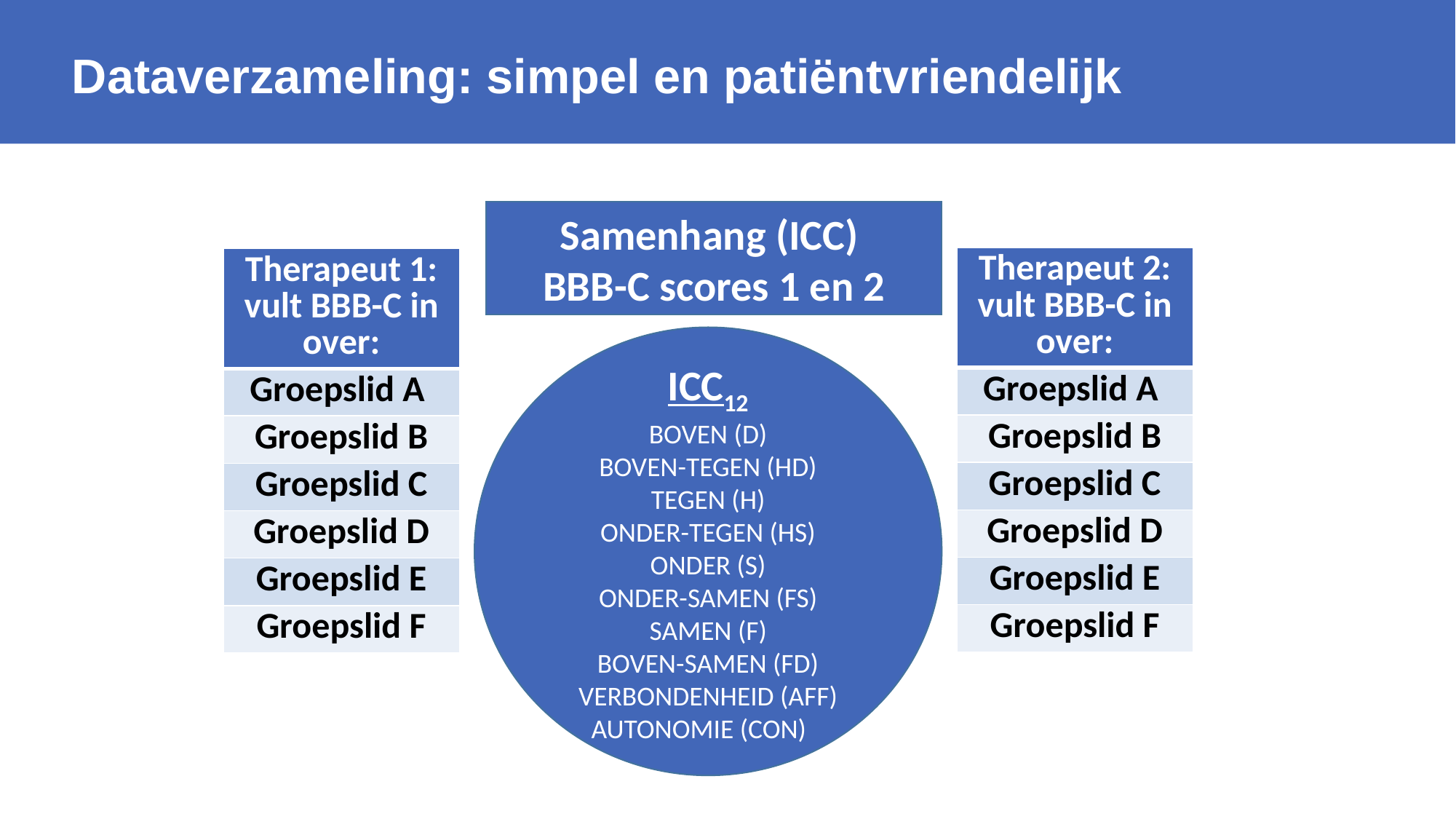

Dataverzameling: simpel en patiëntvriendelijk
Samenhang (ICC)
BBB-C scores 1 en 2
| Therapeut 2: vult BBB-C in over: |
| --- |
| Groepslid A |
| Groepslid B |
| Groepslid C |
| Groepslid D |
| Groepslid E |
| Groepslid F |
| Therapeut 1: vult BBB-C in over: |
| --- |
| Groepslid A |
| Groepslid B |
| Groepslid C |
| Groepslid D |
| Groepslid E |
| Groepslid F |
ICC12
BOVEN (D)
BOVEN-TEGEN (HD)
TEGEN (H)
ONDER-TEGEN (HS)
ONDER (S)
ONDER-SAMEN (FS)
SAMEN (F)
BOVEN-SAMEN (FD)
VERBONDENHEID (AFF)
AUTONOMIE (CON)